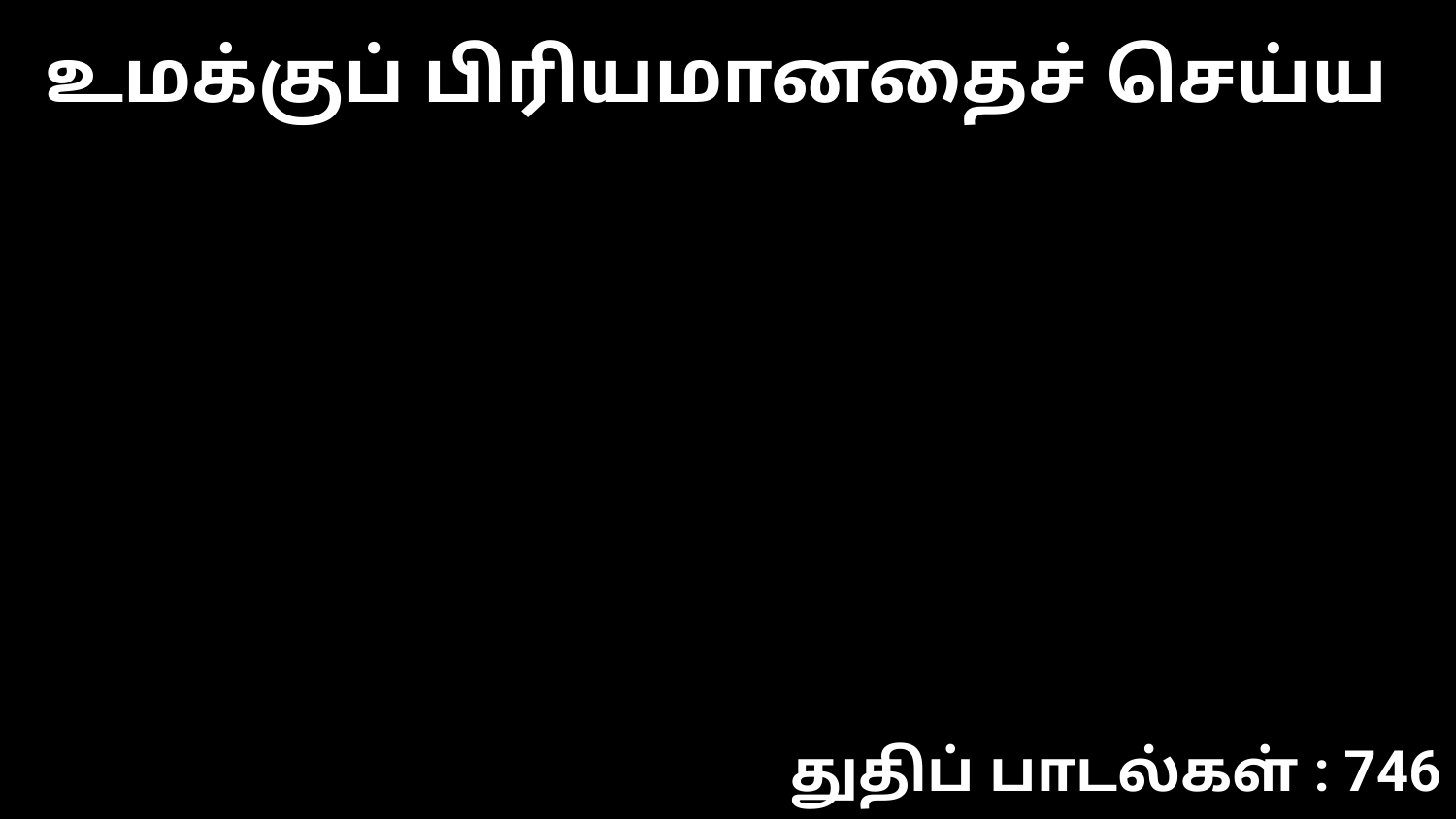

உமக்குப் பிரியமானதைச் செய்ய
துதிப் பாடல்கள் : 746